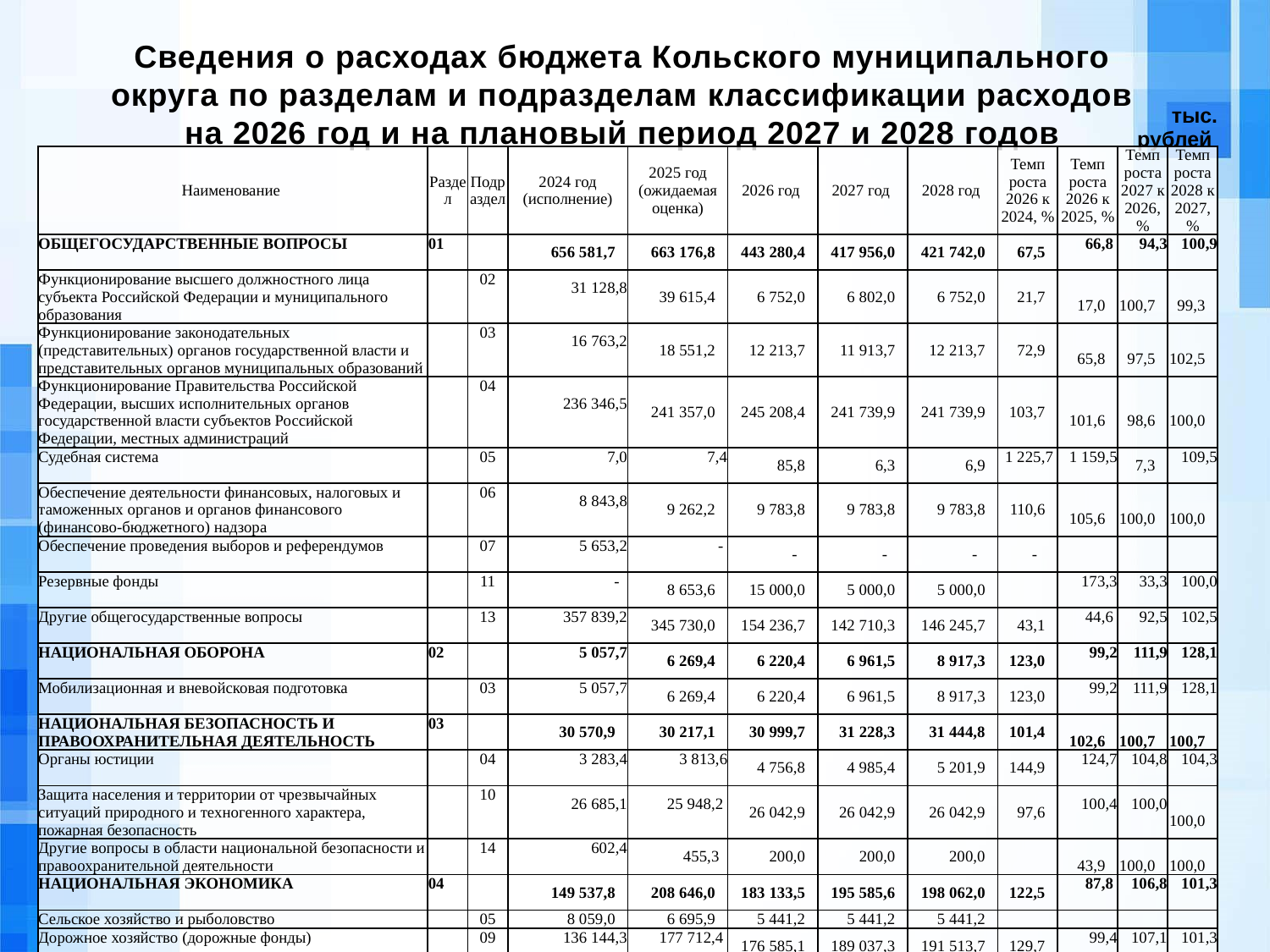

Сведения о расходах бюджета Кольского муниципального округа по разделам и подразделам классификации расходов на 2026 год и на плановый период 2027 и 2028 годов
| тыс. рублей |
| --- |
| Наименование | Раздел | Подраздел | 2024 год (исполнение) | 2025 год (ожидаемая оценка) | 2026 год | 2027 год | 2028 год | Темп роста 2026 к 2024, % | Темп роста 2026 к 2025, % | Темп роста 2027 к 2026, % | Темп роста 2028 к 2027, % |
| --- | --- | --- | --- | --- | --- | --- | --- | --- | --- | --- | --- |
| ОБЩЕГОСУДАРСТВЕННЫЕ ВОПРОСЫ | 01 |  | 656 581,7 | 663 176,8 | 443 280,4 | 417 956,0 | 421 742,0 | 67,5 | 66,8 | 94,3 | 100,9 |
| Функционирование высшего должностного лица субъекта Российской Федерации и муниципального образования |  | 02 | 31 128,8 | 39 615,4 | 6 752,0 | 6 802,0 | 6 752,0 | 21,7 | 17,0 | 100,7 | 99,3 |
| Функционирование законодательных (представительных) органов государственной власти и представительных органов муниципальных образований |  | 03 | 16 763,2 | 18 551,2 | 12 213,7 | 11 913,7 | 12 213,7 | 72,9 | 65,8 | 97,5 | 102,5 |
| Функционирование Правительства Российской Федерации, высших исполнительных органов государственной власти субъектов Российской Федерации, местных администраций |  | 04 | 236 346,5 | 241 357,0 | 245 208,4 | 241 739,9 | 241 739,9 | 103,7 | 101,6 | 98,6 | 100,0 |
| Судебная система |  | 05 | 7,0 | 7,4 | 85,8 | 6,3 | 6,9 | 1 225,7 | 1 159,5 | 7,3 | 109,5 |
| Обеспечение деятельности финансовых, налоговых и таможенных органов и органов финансового (финансово-бюджетного) надзора |  | 06 | 8 843,8 | 9 262,2 | 9 783,8 | 9 783,8 | 9 783,8 | 110,6 | 105,6 | 100,0 | 100,0 |
| Обеспечение проведения выборов и референдумов |  | 07 | 5 653,2 | - | - | - | - | - |  |  |  |
| Резервные фонды |  | 11 | - | 8 653,6 | 15 000,0 | 5 000,0 | 5 000,0 |  | 173,3 | 33,3 | 100,0 |
| Другие общегосударственные вопросы |  | 13 | 357 839,2 | 345 730,0 | 154 236,7 | 142 710,3 | 146 245,7 | 43,1 | 44,6 | 92,5 | 102,5 |
| НАЦИОНАЛЬНАЯ ОБОРОНА | 02 |  | 5 057,7 | 6 269,4 | 6 220,4 | 6 961,5 | 8 917,3 | 123,0 | 99,2 | 111,9 | 128,1 |
| Мобилизационная и вневойсковая подготовка |  | 03 | 5 057,7 | 6 269,4 | 6 220,4 | 6 961,5 | 8 917,3 | 123,0 | 99,2 | 111,9 | 128,1 |
| НАЦИОНАЛЬНАЯ БЕЗОПАСНОСТЬ И ПРАВООХРАНИТЕЛЬНАЯ ДЕЯТЕЛЬНОСТЬ | 03 |  | 30 570,9 | 30 217,1 | 30 999,7 | 31 228,3 | 31 444,8 | 101,4 | 102,6 | 100,7 | 100,7 |
| Органы юстиции |  | 04 | 3 283,4 | 3 813,6 | 4 756,8 | 4 985,4 | 5 201,9 | 144,9 | 124,7 | 104,8 | 104,3 |
| Защита населения и территории от чрезвычайных ситуаций природного и техногенного характера, пожарная безопасность |  | 10 | 26 685,1 | 25 948,2 | 26 042,9 | 26 042,9 | 26 042,9 | 97,6 | 100,4 | 100,0 | 100,0 |
| Другие вопросы в области национальной безопасности и правоохранительной деятельности |  | 14 | 602,4 | 455,3 | 200,0 | 200,0 | 200,0 |  | 43,9 | 100,0 | 100,0 |
| НАЦИОНАЛЬНАЯ ЭКОНОМИКА | 04 |  | 149 537,8 | 208 646,0 | 183 133,5 | 195 585,6 | 198 062,0 | 122,5 | 87,8 | 106,8 | 101,3 |
| Сельское хозяйство и рыболовство |  | 05 | 8 059,0 | 6 695,9 | 5 441,2 | 5 441,2 | 5 441,2 |  |  |  |  |
| Дорожное хозяйство (дорожные фонды) |  | 09 | 136 144,3 | 177 712,4 | 176 585,1 | 189 037,3 | 191 513,7 | 129,7 | 99,4 | 107,1 | 101,3 |
| Связь и информатика |  | 10 | 890,6 | 20 599,6 | 46,6 | 46,6 | 46,6 | 5,2 | 0,2 | 100,0 | 100,0 |
| Другие вопросы в области национальной экономики |  | 12 | 4 443,9 | 3 638,1 | 1 060,6 | 1 060,5 | 1 060,5 | 23,9 | 29,2 | 100,0 | 100,0 |